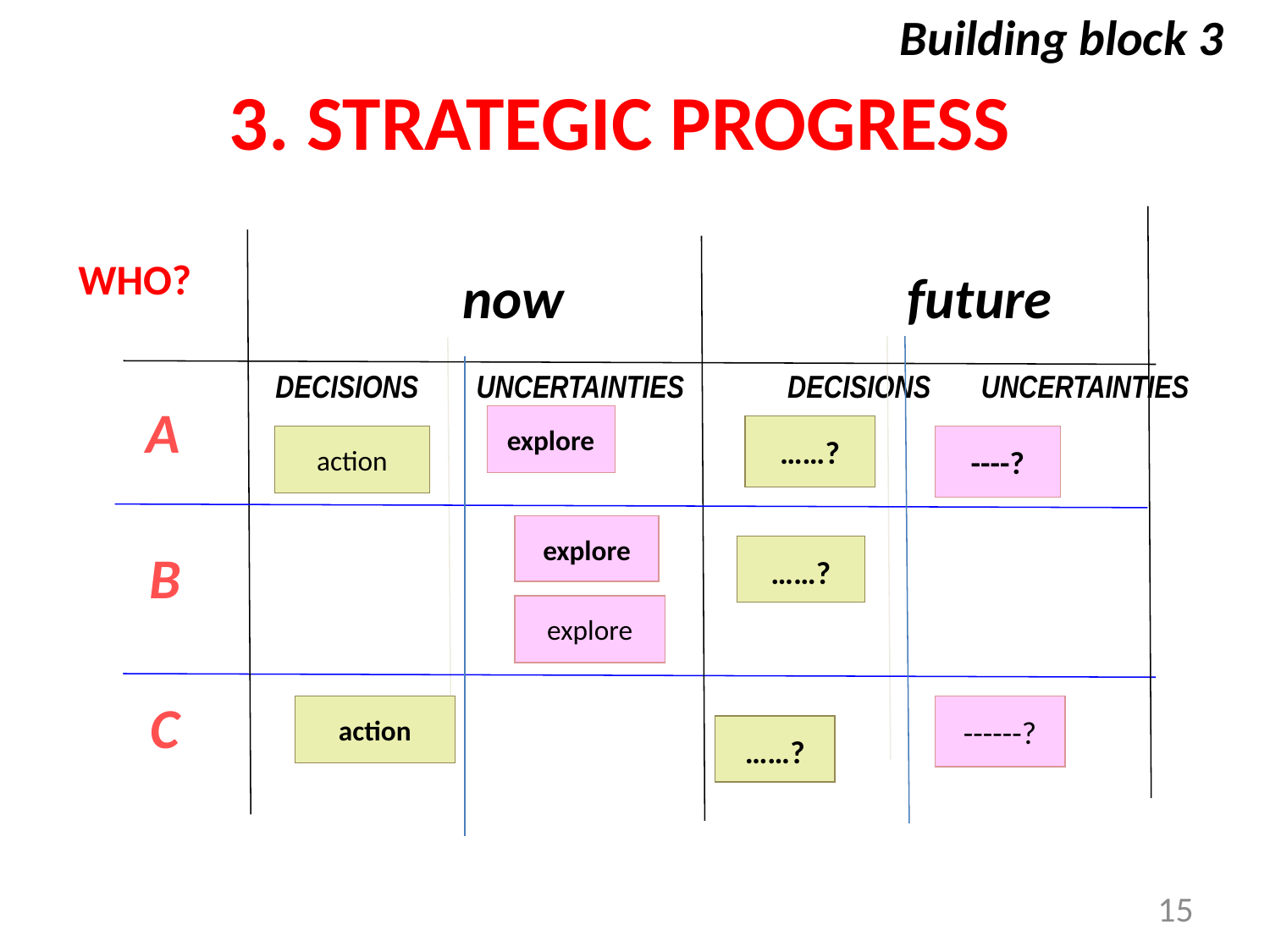

Building block 3
#
3. STRATEGIC PROGRESS

WHO?
			     now			future
              DECISIONS        UNCERTAINTIES	 DECISIONS       UNCERTAINTIES

A
explore
action
……?
----?
explore
……?
explore
action
------?
……?
B
C
15